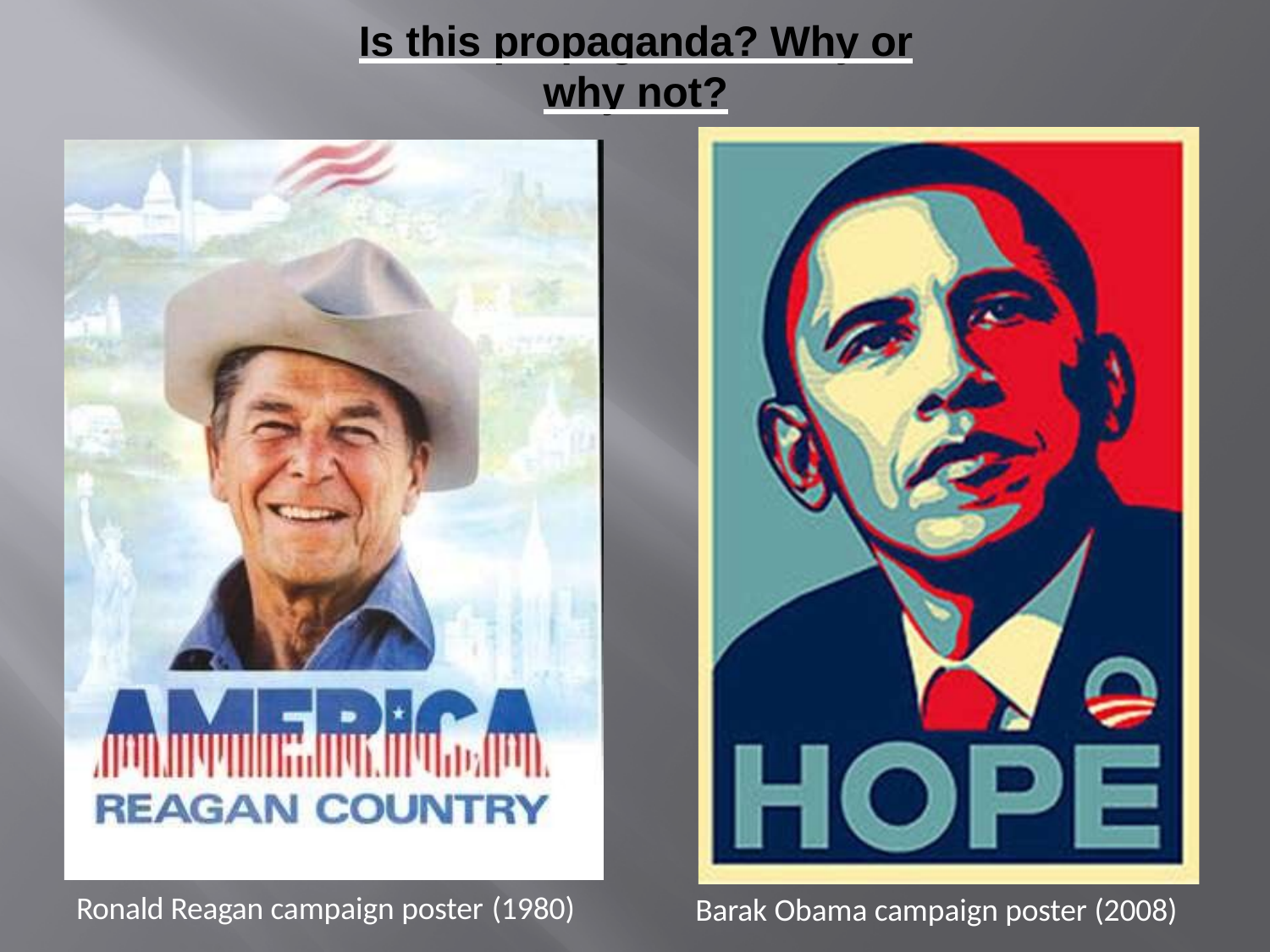

# Is this propaganda? Why or why not?

Ronald Reagan campaign poster (1980)
Barak Obama campaign poster (2008)